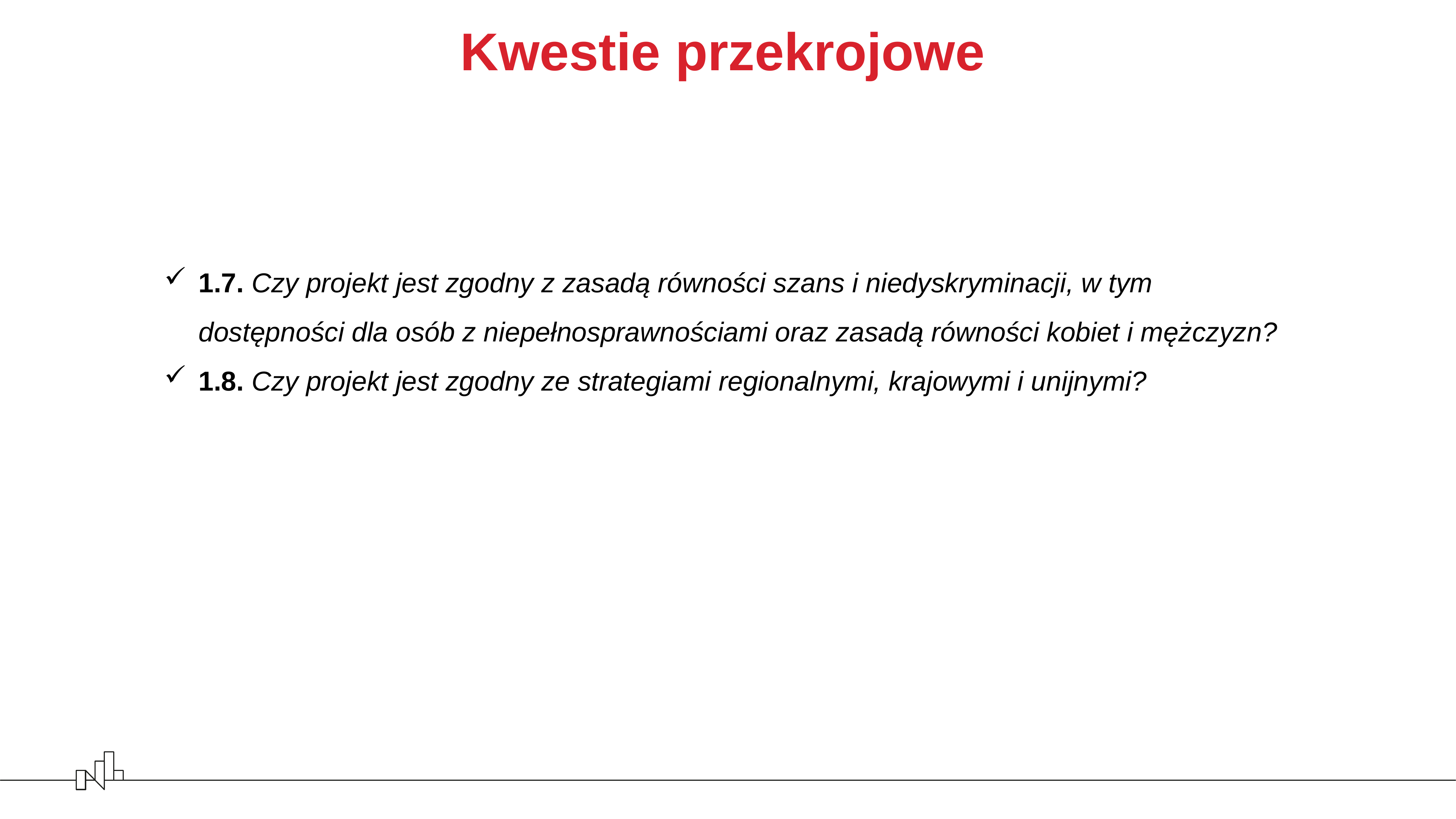

Kwestie przekrojowe

1.7. Czy projekt jest zgodny z zasadą równości szans i niedyskryminacji, w tym dostępności dla osób z niepełnosprawnościami oraz zasadą równości kobiet i mężczyzn?
1.8. Czy projekt jest zgodny ze strategiami regionalnymi, krajowymi i unijnymi?